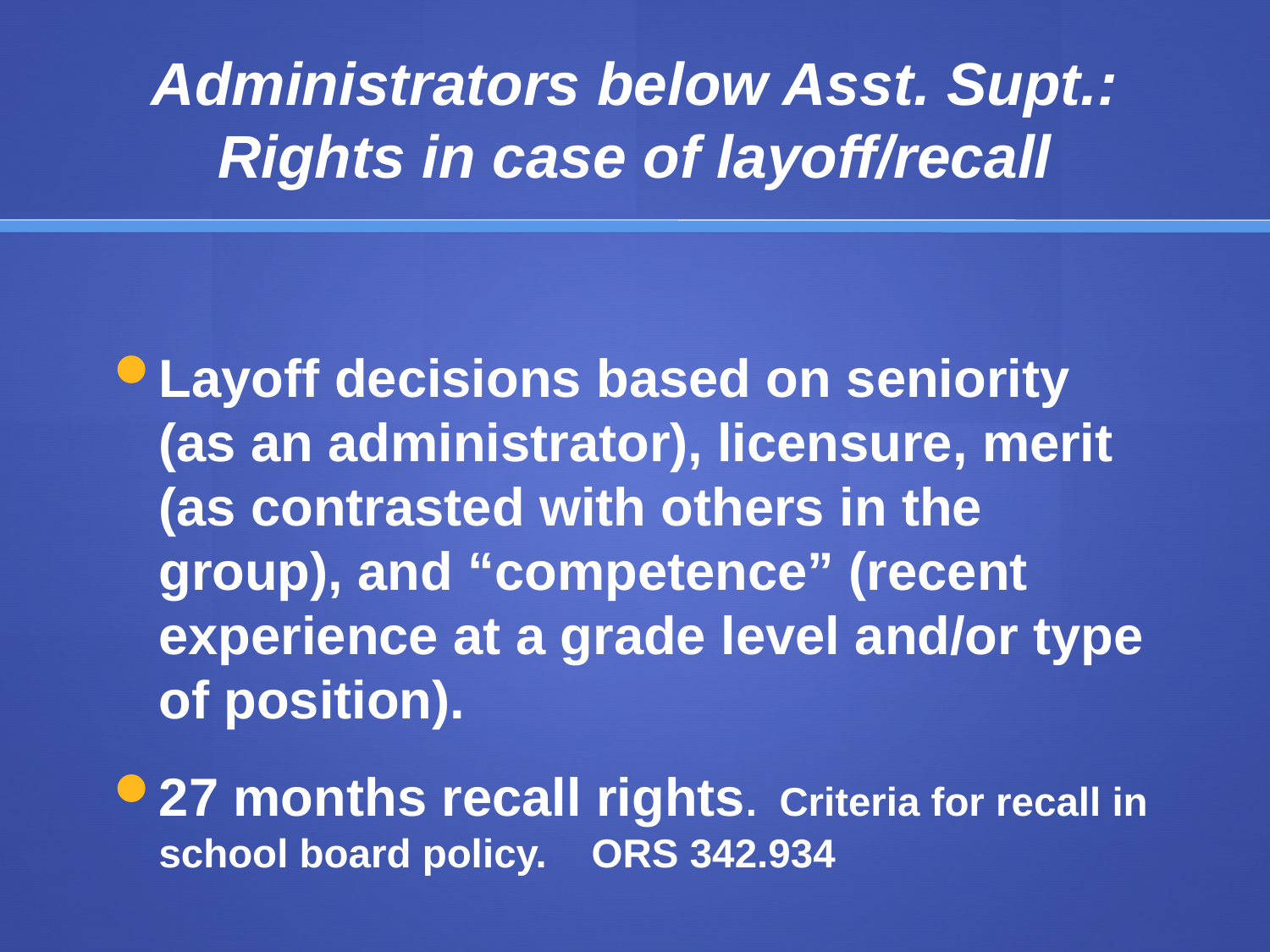

# Administrators below Asst. Supt.: Rights in case of layoff/recall

Layoff decisions based on seniority  (as an administrator), licensure, merit (as contrasted with others in the group), and “competence” (recent experience at a grade level and/or type of position).
27 months recall rights.  Criteria for recall in school board policy.    ORS 342.934